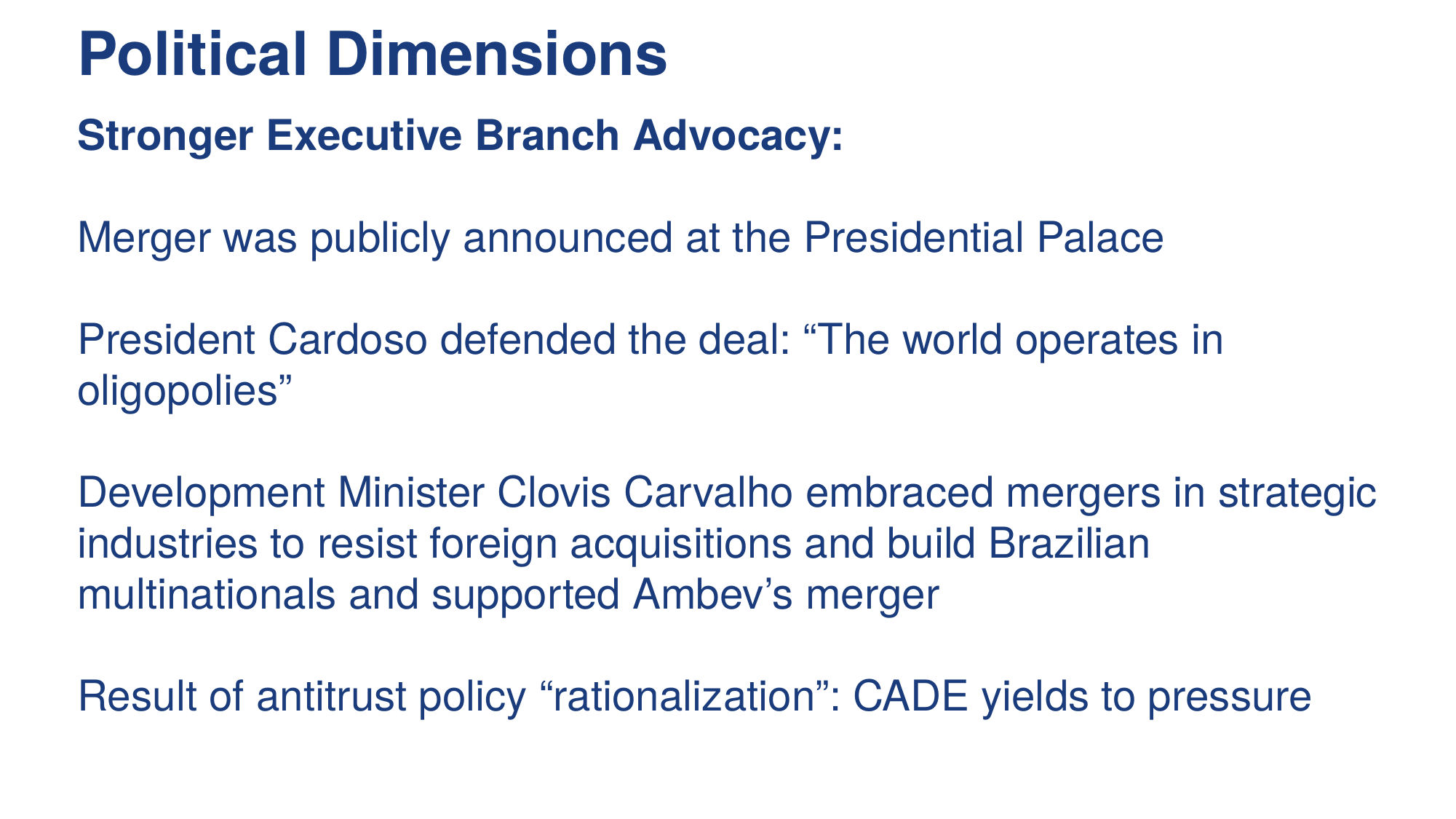

# Political Dimensions
Stronger Executive Branch Advocacy:

Merger was publicly announced at the Presidential Palace

President Cardoso defended the deal: “The world operates in oligopolies”

Development Minister Clovis Carvalho embraced mergers in strategic industries to resist foreign acquisitions and build Brazilian multinationals and supported Ambev’s merger

Result of antitrust policy “rationalization”: CADE yields to pressure